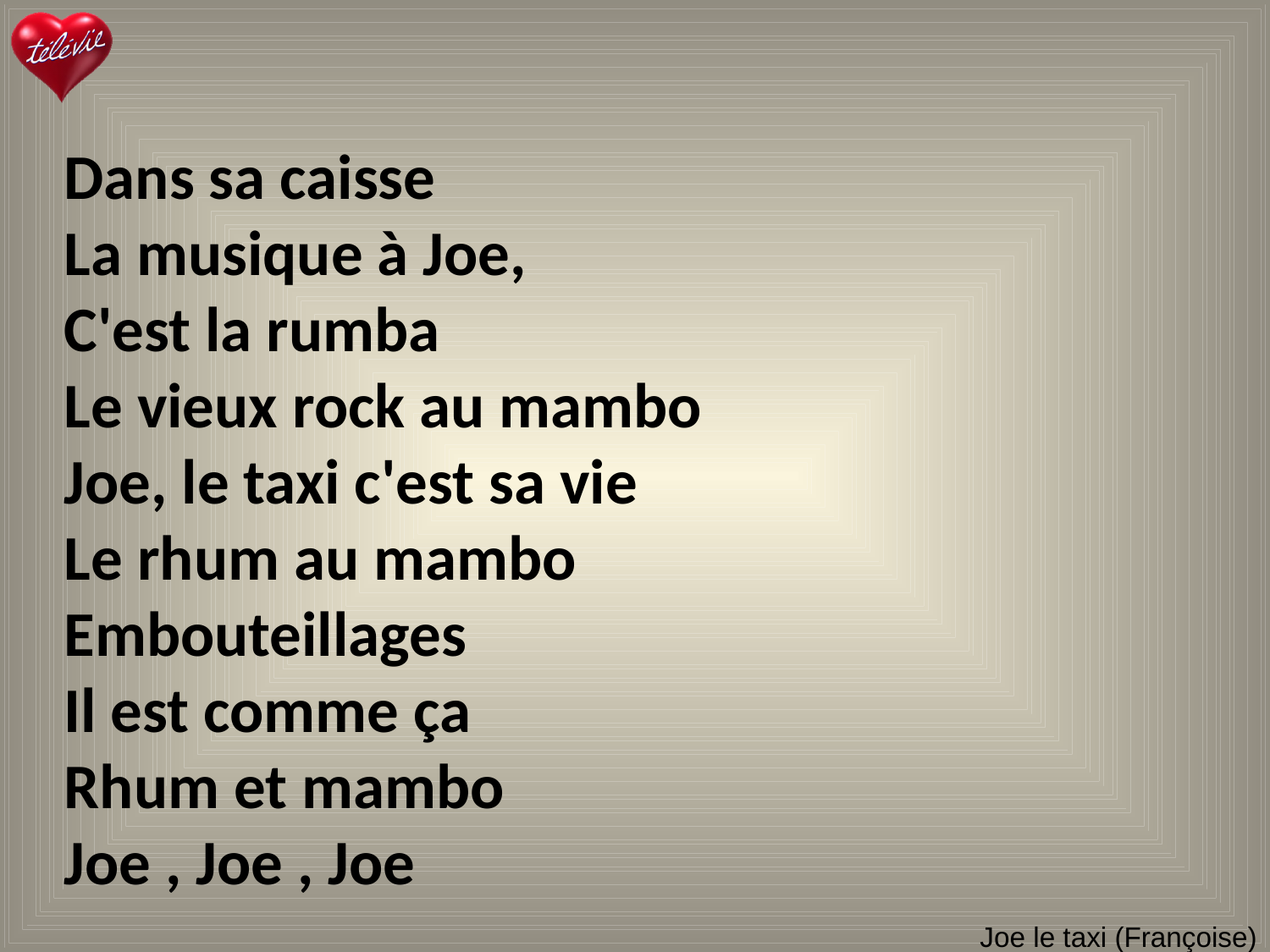

Dans sa caisse
La musique à Joe,
C'est la rumba
Le vieux rock au mambo
Joe, le taxi c'est sa vie
Le rhum au mambo
Embouteillages
Il est comme ça
Rhum et mambo
Joe , Joe , Joe
# Joe le taxi (Françoise)